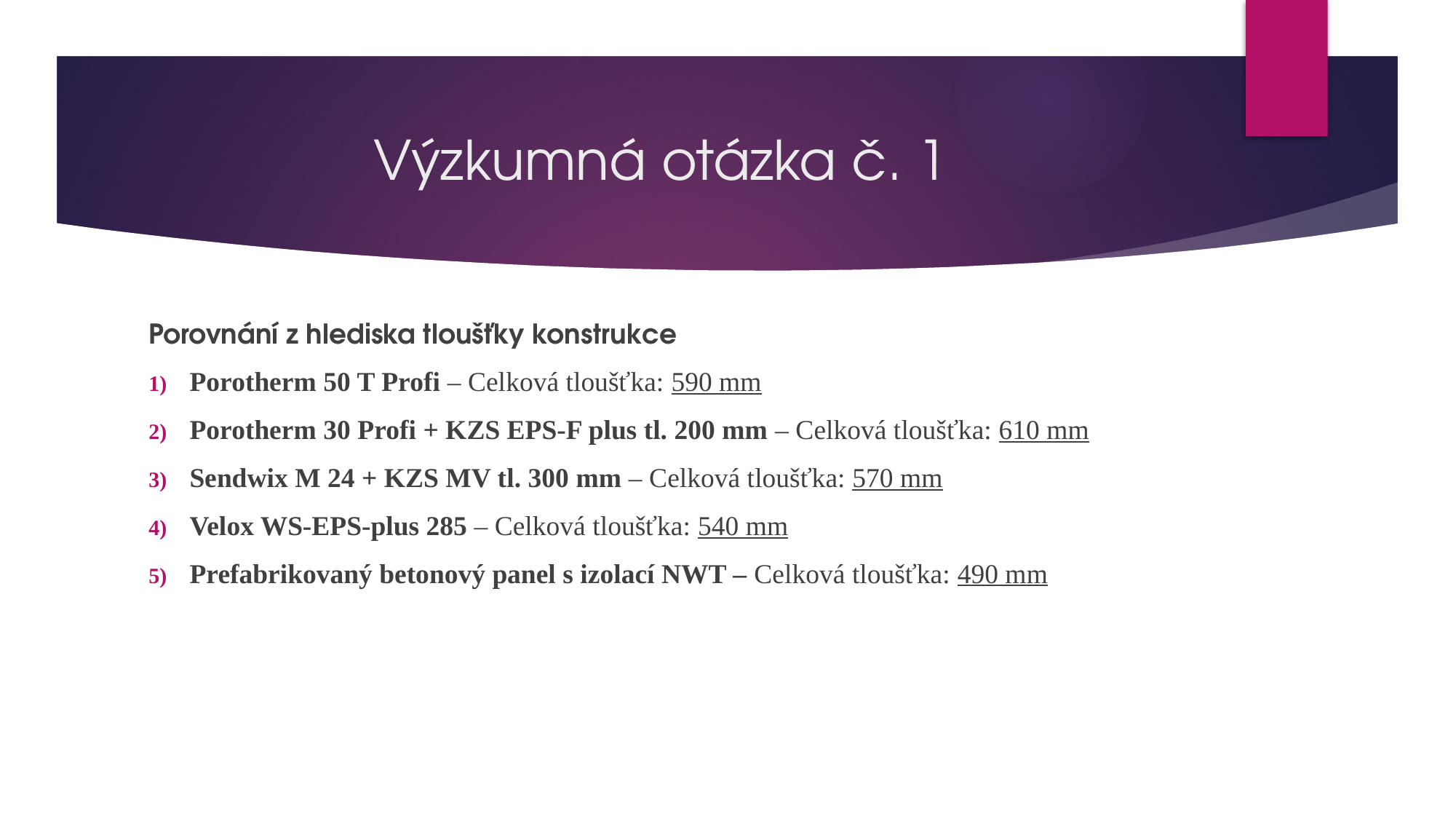

# Výzkumná otázka č. 1
Porovnání z hlediska tloušťky konstrukce
Porotherm 50 T Profi – Celková tloušťka: 590 mm
Porotherm 30 Profi + KZS EPS-F plus tl. 200 mm – Celková tloušťka: 610 mm
Sendwix M 24 + KZS MV tl. 300 mm – Celková tloušťka: 570 mm
Velox WS-EPS-plus 285 – Celková tloušťka: 540 mm
Prefabrikovaný betonový panel s izolací NWT – Celková tloušťka: 490 mm